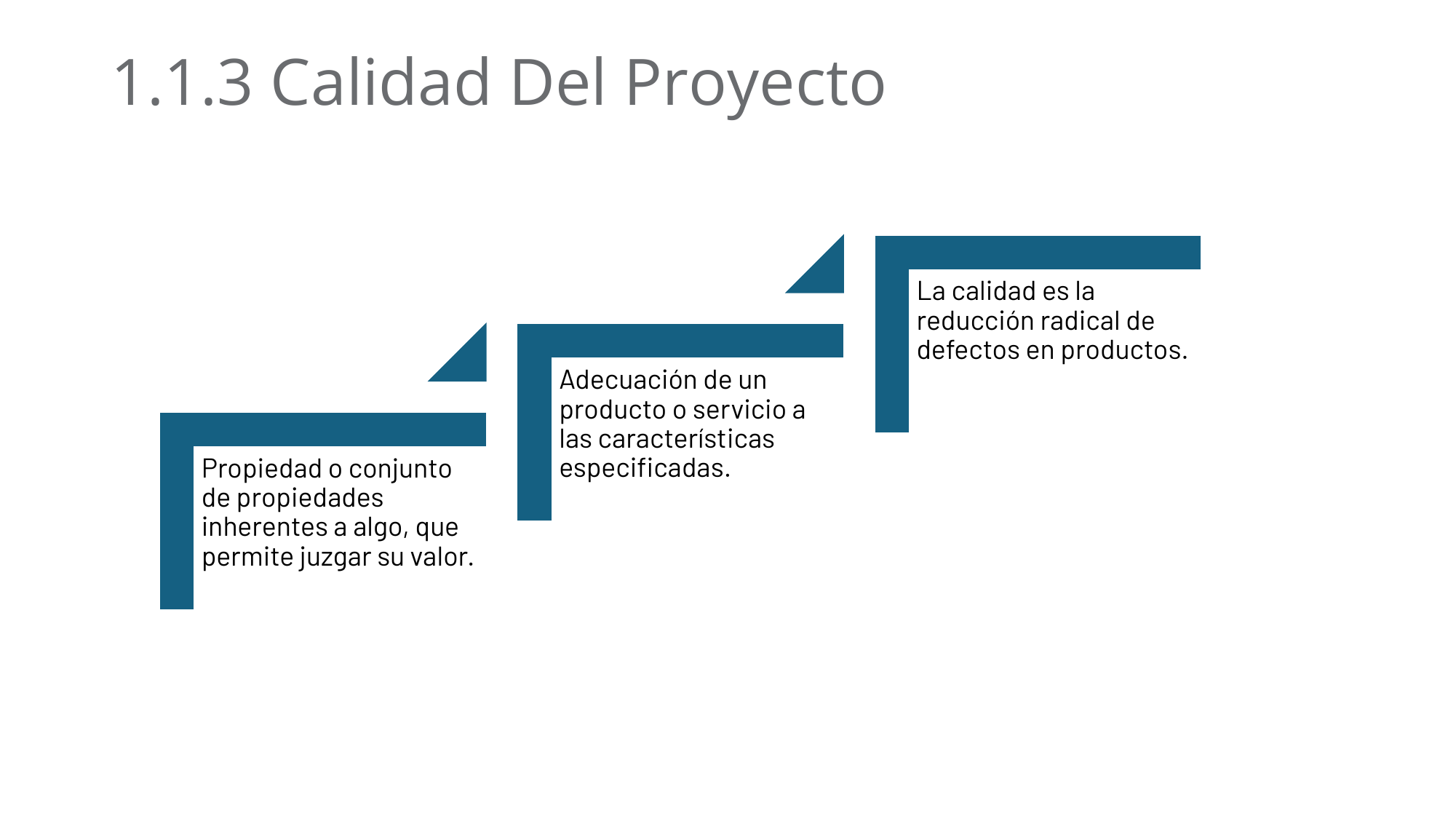

# 1.1.3 Calidad Del Proyecto
Propiedad o conjunto de propiedades inherentes a algo, que permite juzgar su valor.
Adecuación de un producto o servicio a las características especificadas.
La calidad es la reducción radical de defectos en productos.